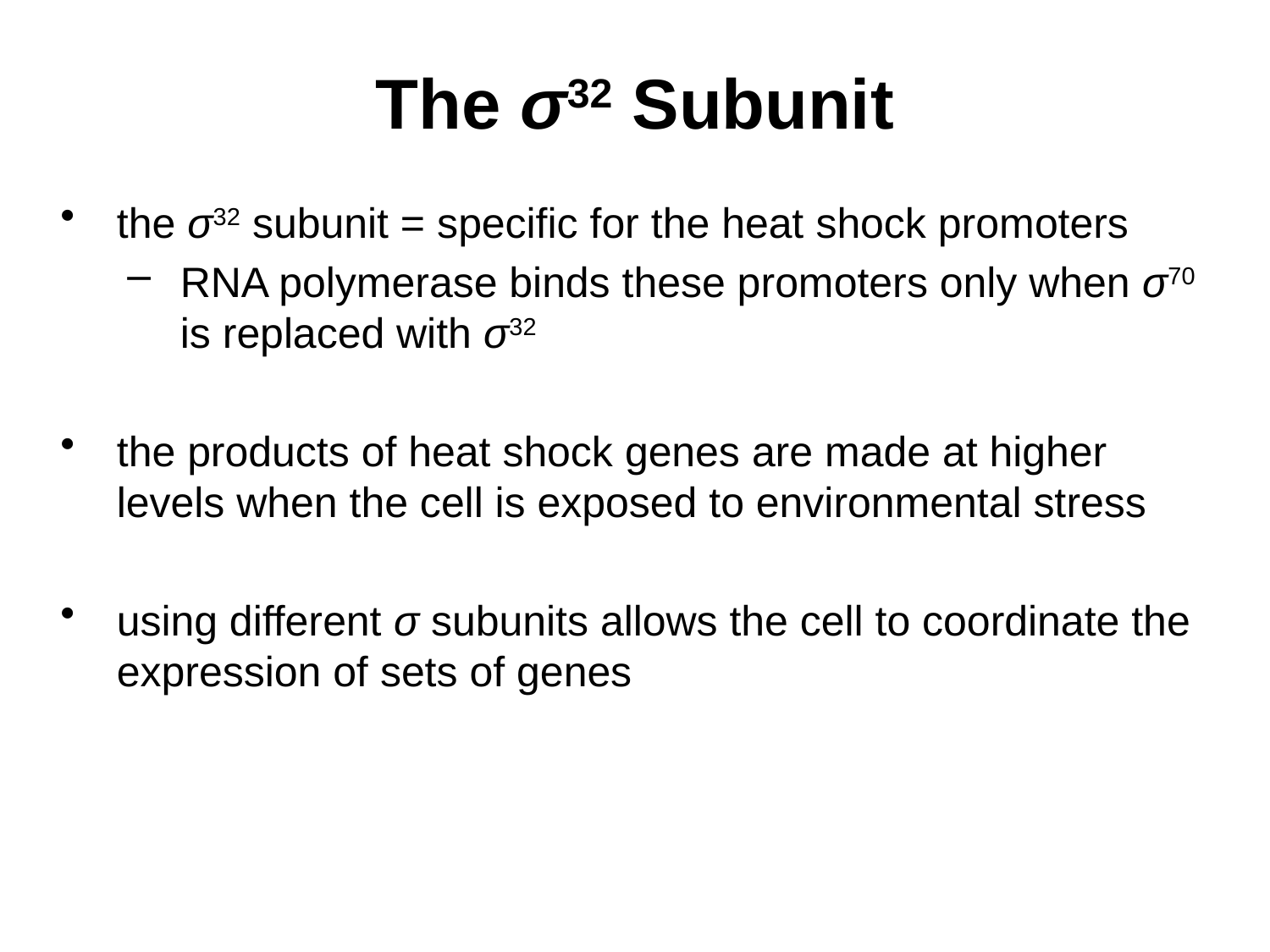

# The σ32 Subunit
the σ32 subunit = specific for the heat shock promoters
RNA polymerase binds these promoters only when σ70 is replaced with σ32

the products of heat shock genes are made at higher levels when the cell is exposed to environmental stress

using different σ subunits allows the cell to coordinate the expression of sets of genes